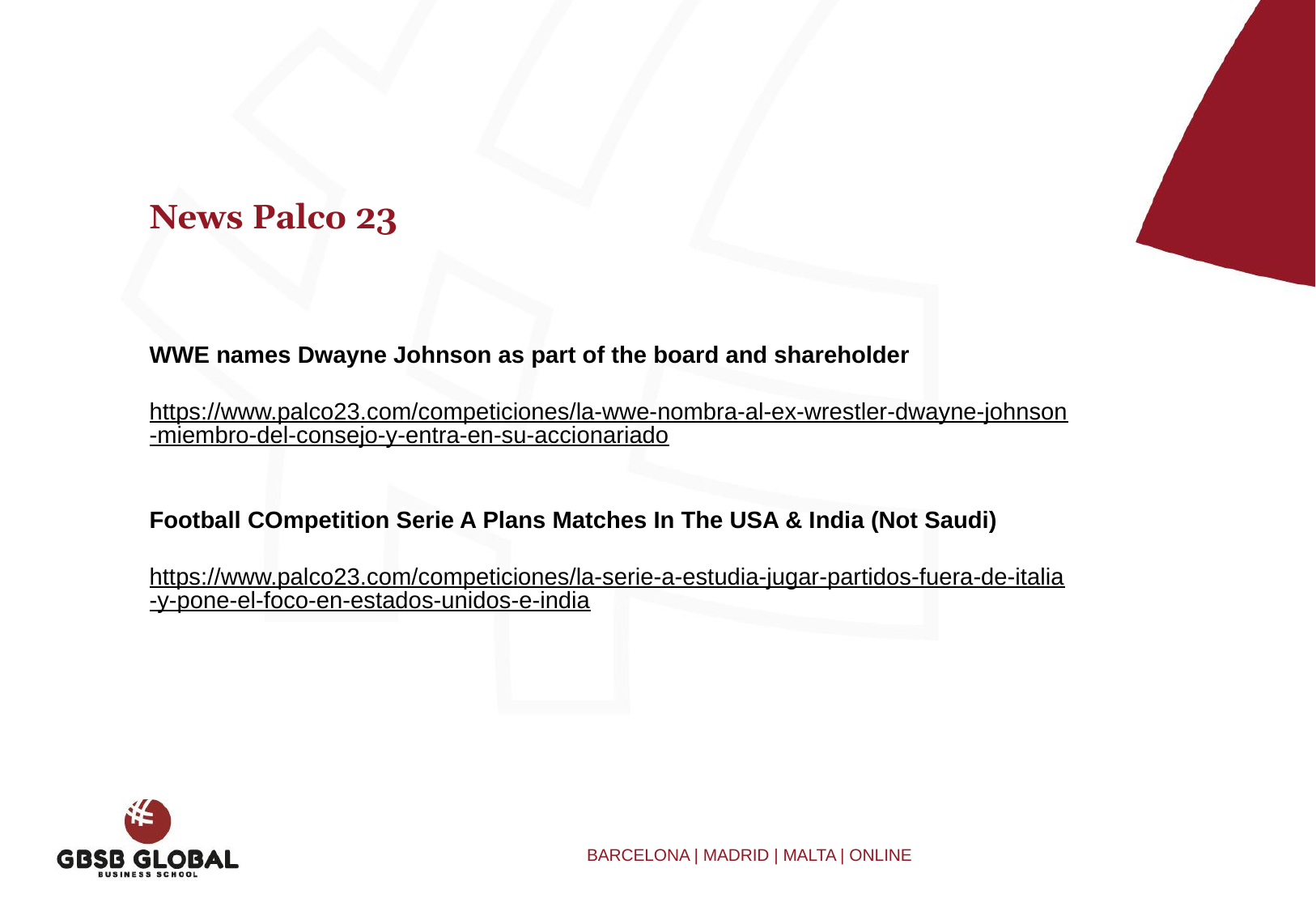

News Palco 23
WWE names Dwayne Johnson as part of the board and shareholder

https://www.palco23.com/competiciones/la-wwe-nombra-al-ex-wrestler-dwayne-johnson-miembro-del-consejo-y-entra-en-su-accionariado

Football COmpetition Serie A Plans Matches In The USA & India (Not Saudi)

https://www.palco23.com/competiciones/la-serie-a-estudia-jugar-partidos-fuera-de-italia-y-pone-el-foco-en-estados-unidos-e-india